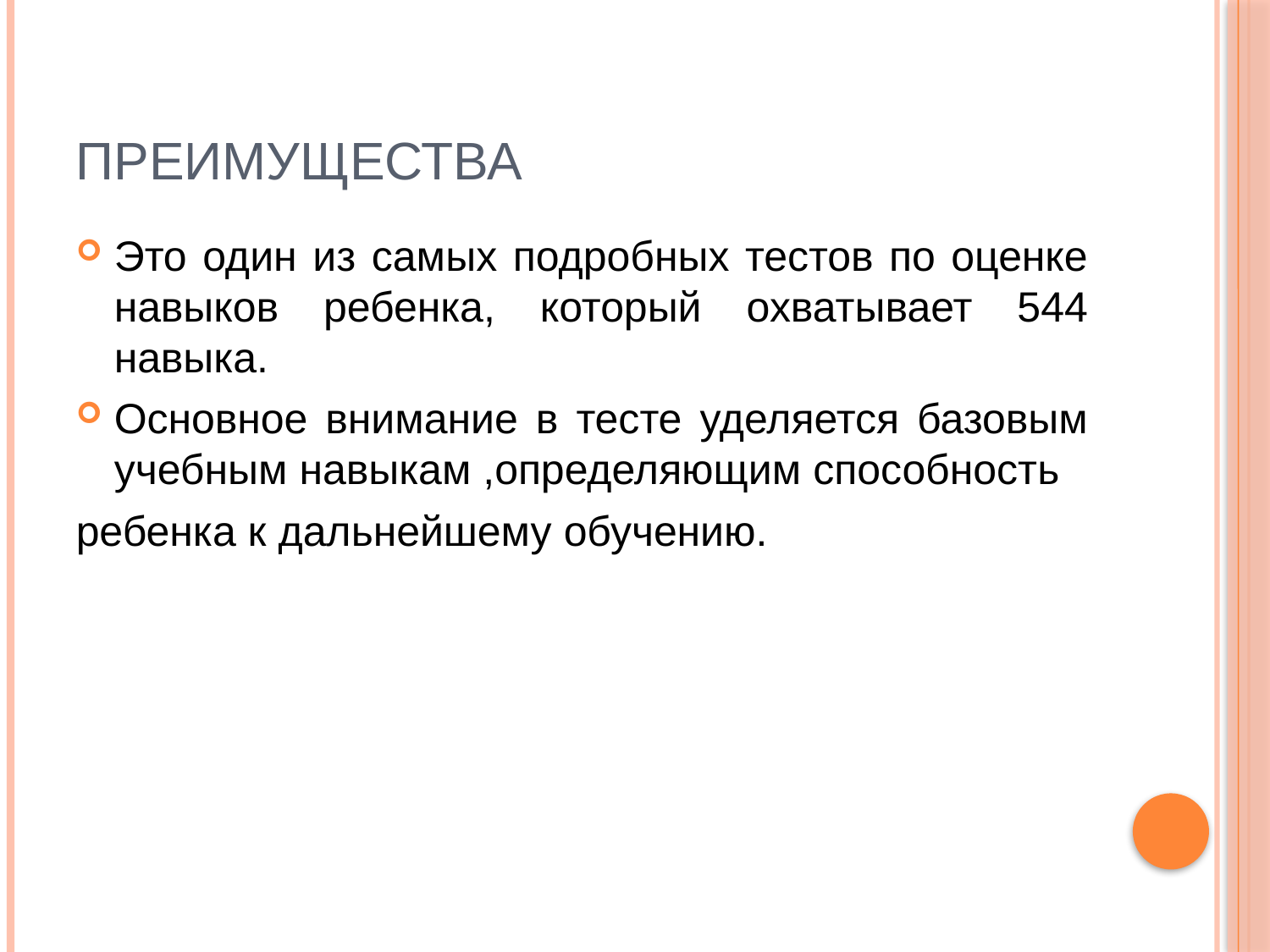

# Преимущества
Это один из самых подробных тестов по оценке навыков ребенка, который охватывает 544 навыка.
Основное внимание в тесте уделяется базовым учебным навыкам ,определяющим способность
ребенка к дальнейшему обучению.